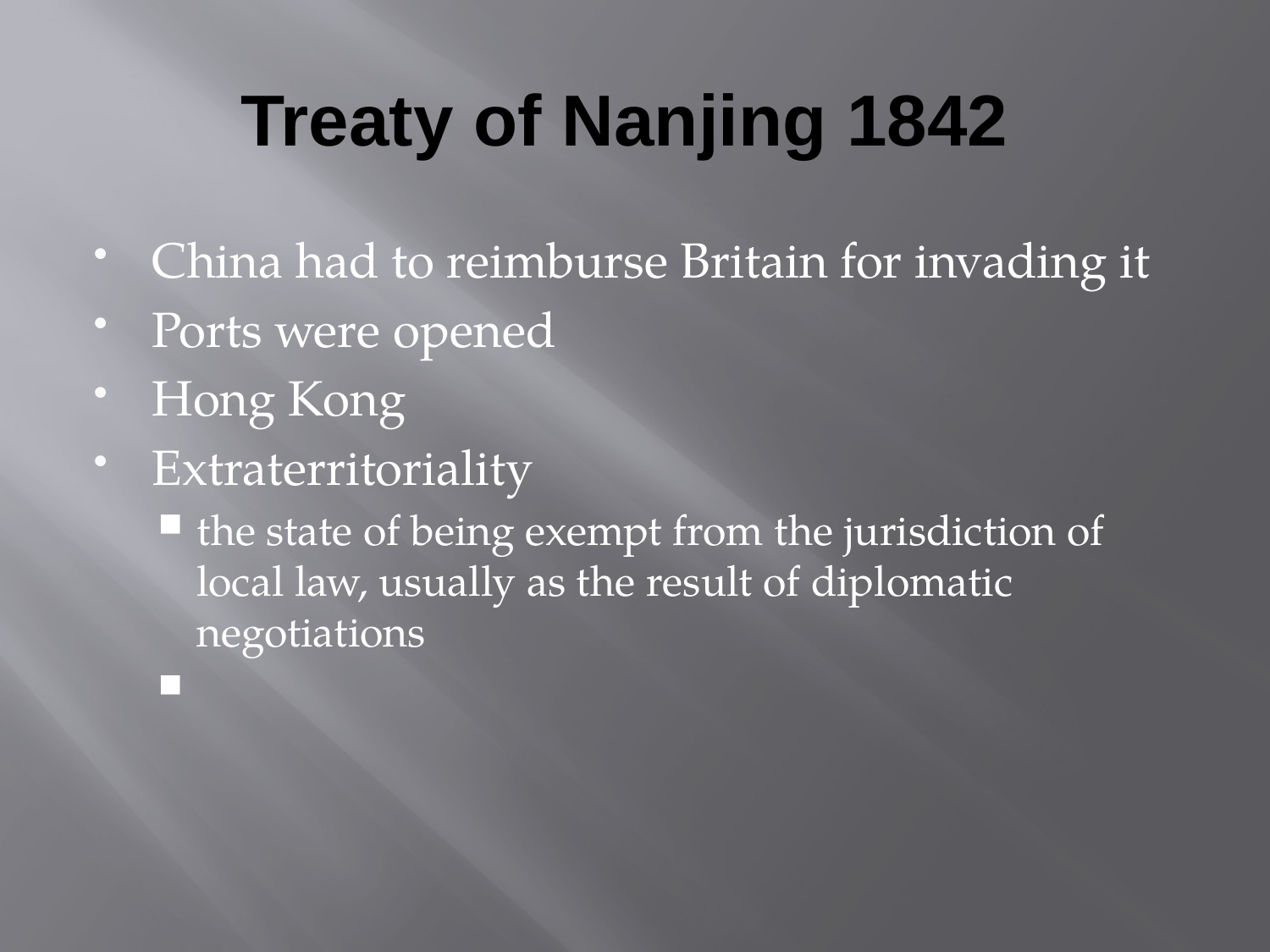

# Treaty of Nanjing 1842
China had to reimburse Britain for invading it
Ports were opened
Hong Kong
Extraterritoriality
the state of being exempt from the jurisdiction of local law, usually as the result of diplomatic negotiations